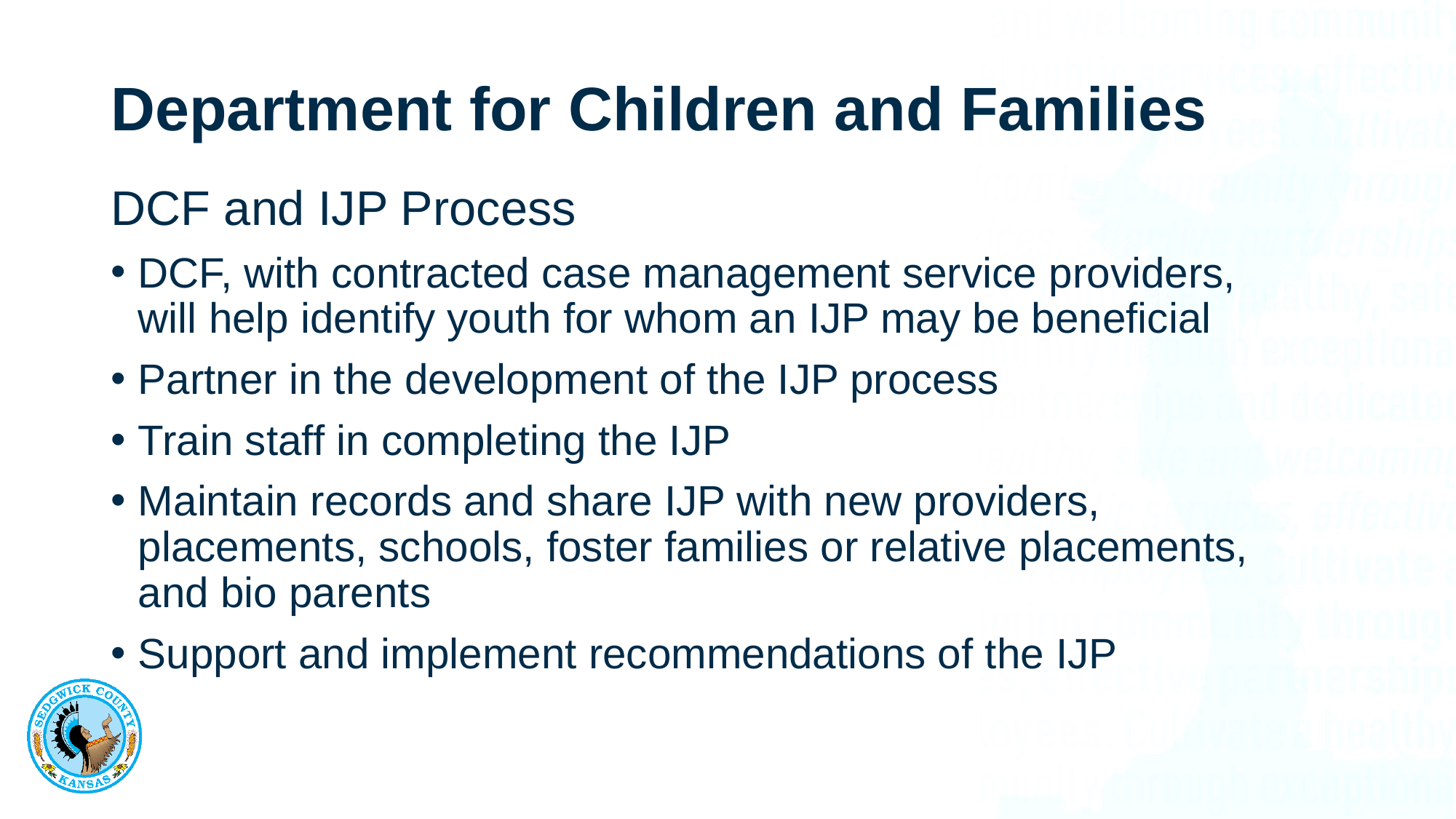

# Department for Children and Families
DCF and IJP Process
DCF, with contracted case management service providers, will help identify youth for whom an IJP may be beneficial
Partner in the development of the IJP process
Train staff in completing the IJP
Maintain records and share IJP with new providers, placements, schools, foster families or relative placements, and bio parents
Support and implement recommendations of the IJP